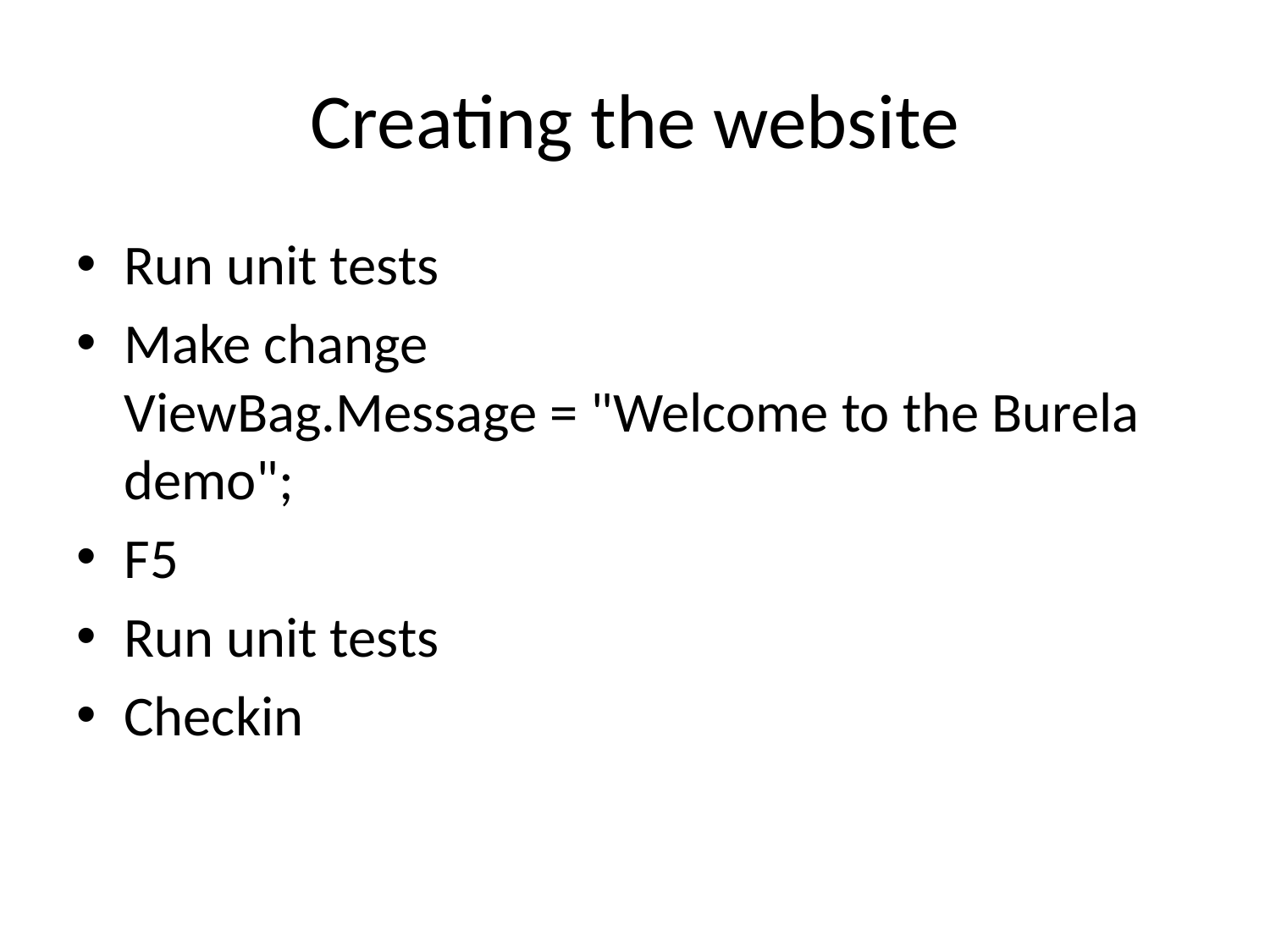

# Creating the website
Run unit tests
Make change
ViewBag.Message = "Welcome to the Burela demo";
F5
Run unit tests
Checkin